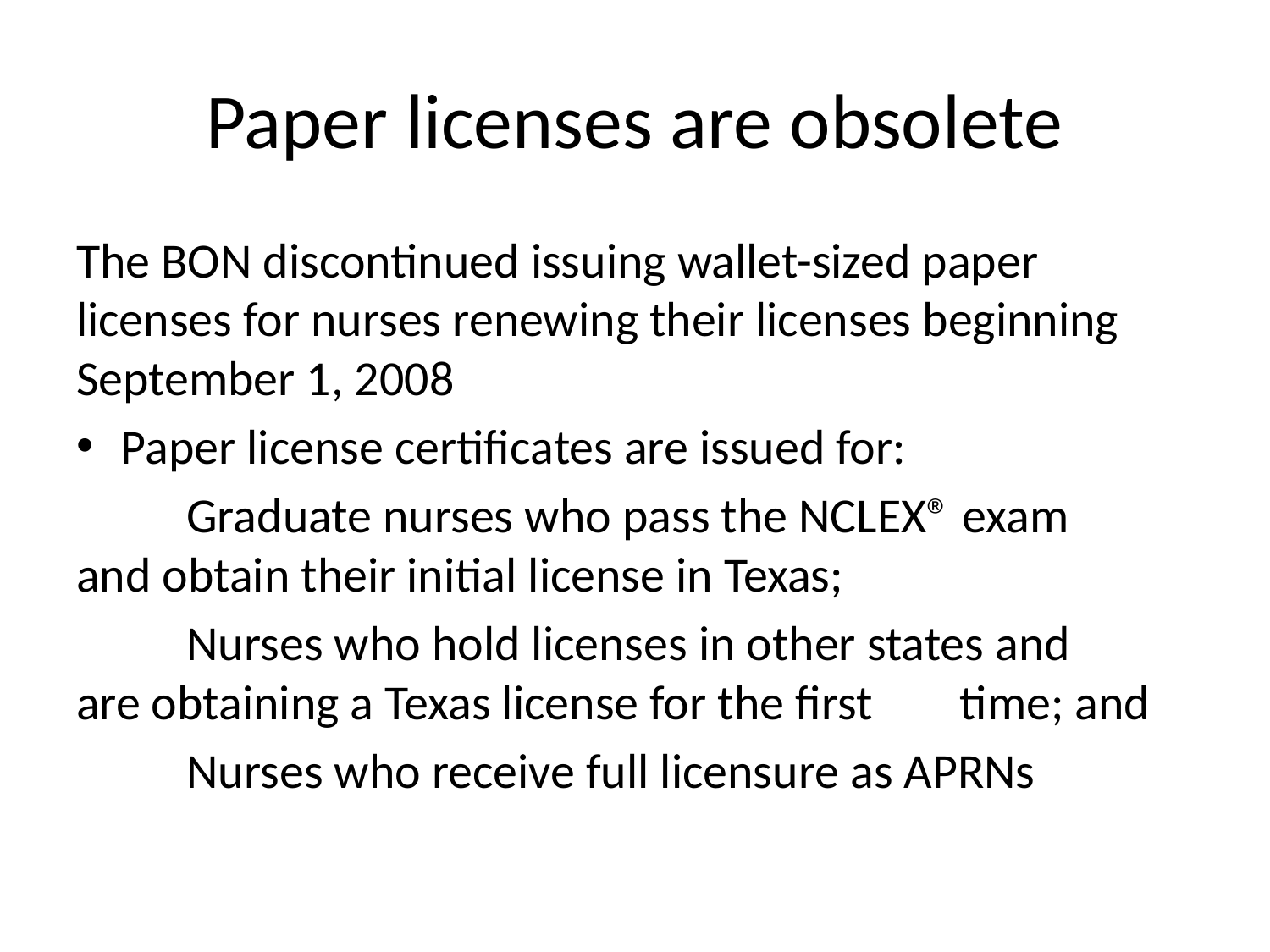

# Paper licenses are obsolete
The BON discontinued issuing wallet-sized paper licenses for nurses renewing their licenses beginning September 1, 2008
Paper license certificates are issued for:
	Graduate nurses who pass the NCLEX® exam 	and obtain their initial license in Texas;
	Nurses who hold licenses in other states and 	are obtaining a Texas license for the first 	time; and
	Nurses who receive full licensure as APRNs